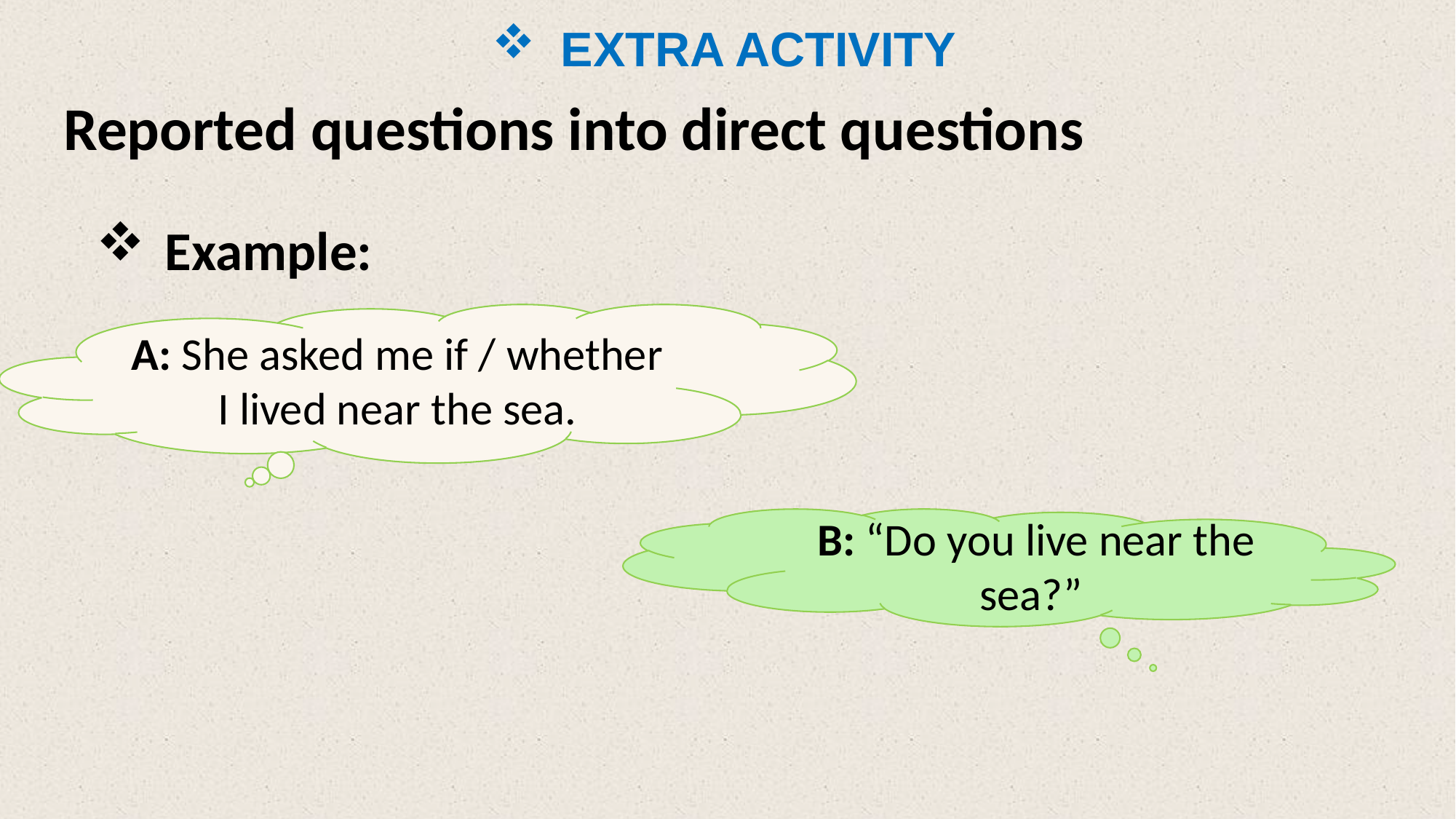

EXTRA ACTIVITY
Reported questions into direct questions
Example:
A: She asked me if / whether I lived near the sea.
B: “Do you live near the sea?”